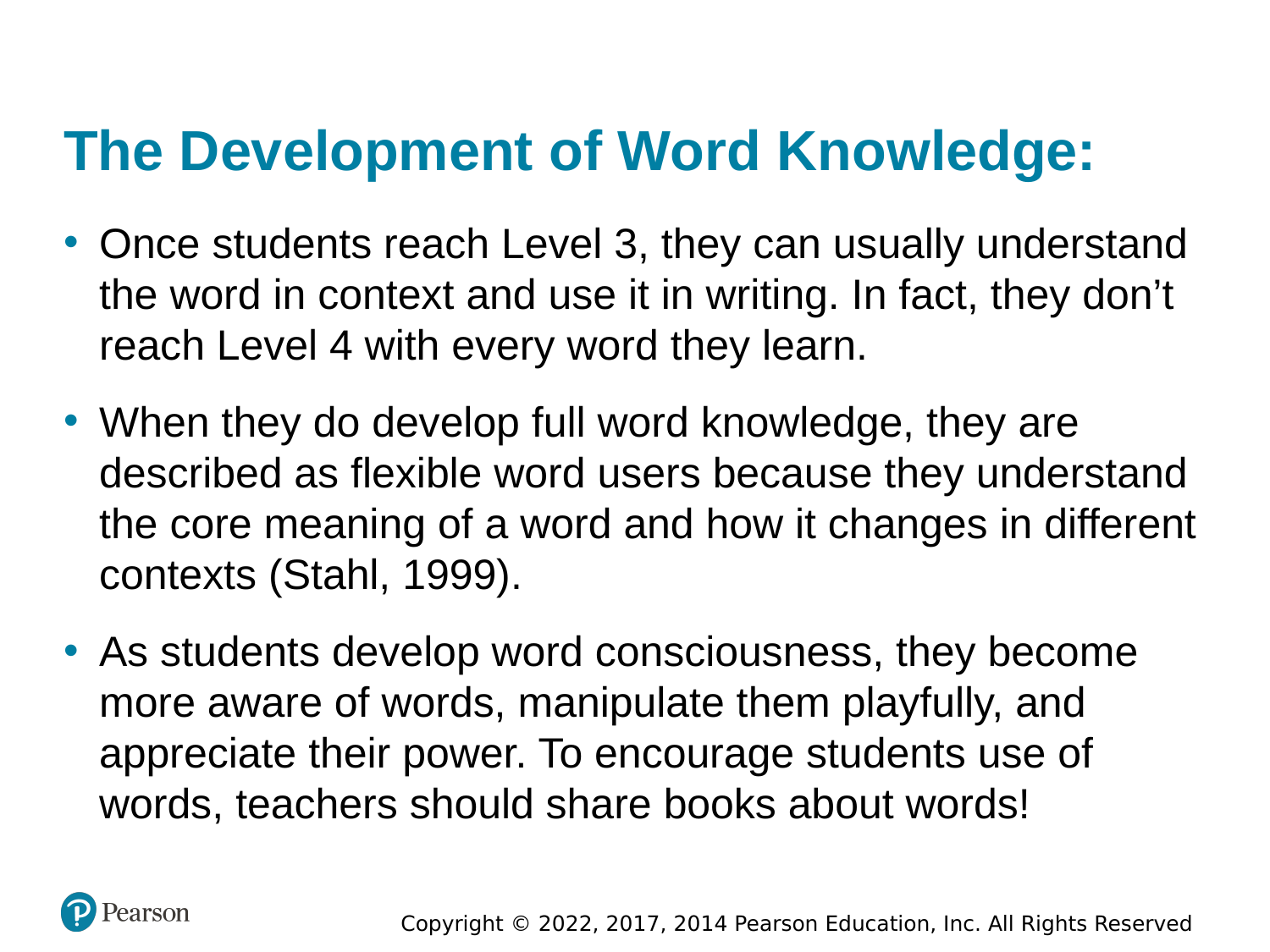

# The Development of Word Knowledge:
Once students reach Level 3, they can usually understand the word in context and use it in writing. In fact, they don’t reach Level 4 with every word they learn.
When they do develop full word knowledge, they are described as flexible word users because they understand the core meaning of a word and how it changes in different contexts (Stahl, 1999).
As students develop word consciousness, they become more aware of words, manipulate them playfully, and appreciate their power. To encourage students use of words, teachers should share books about words!